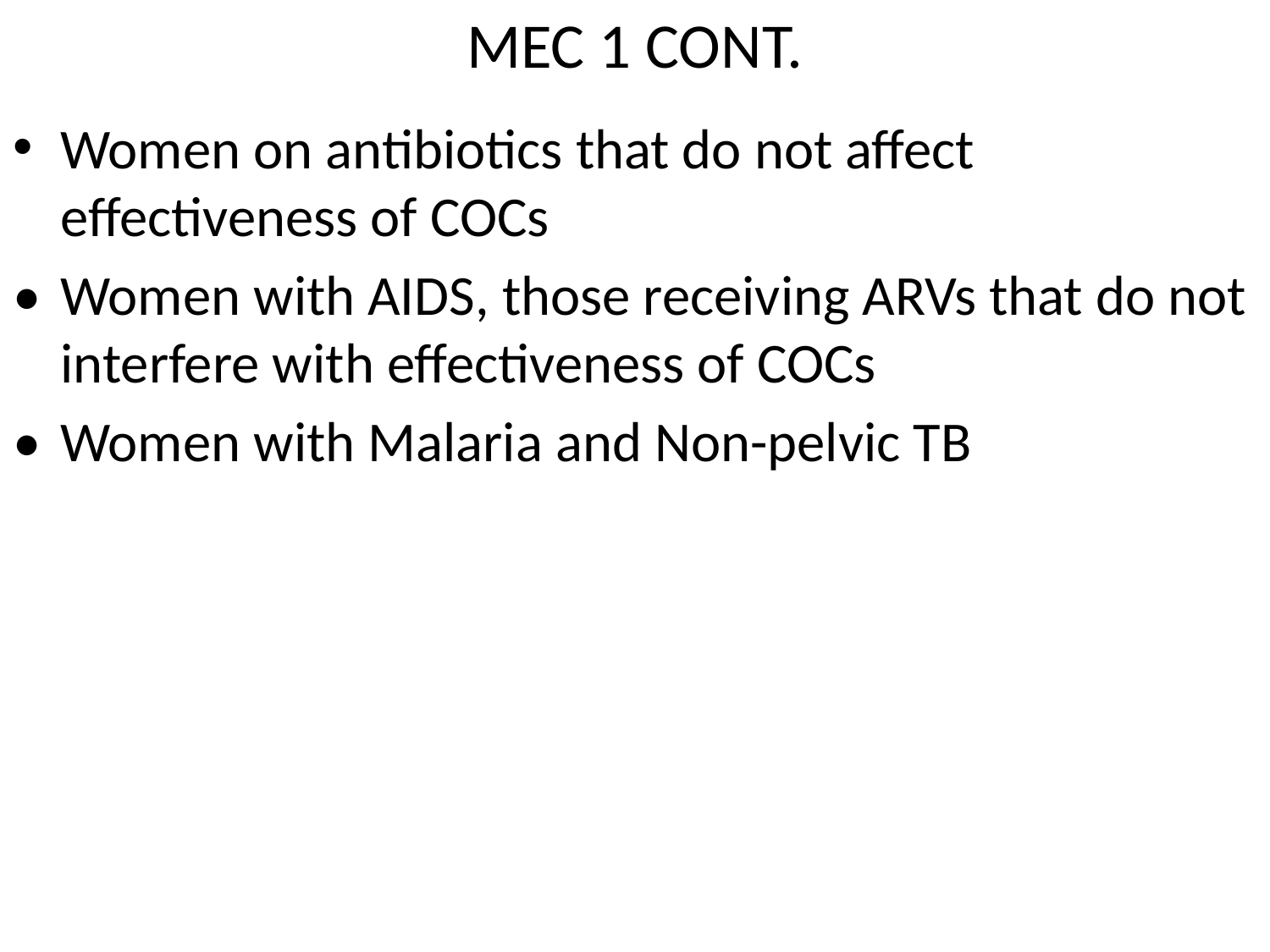

# MEC 1 CONT.
Women on antibiotics that do not affect effectiveness of COCs
• 	Women with AIDS, those receiving ARVs that do not interfere with effectiveness of COCs
• 	Women with Malaria and Non-pelvic TB